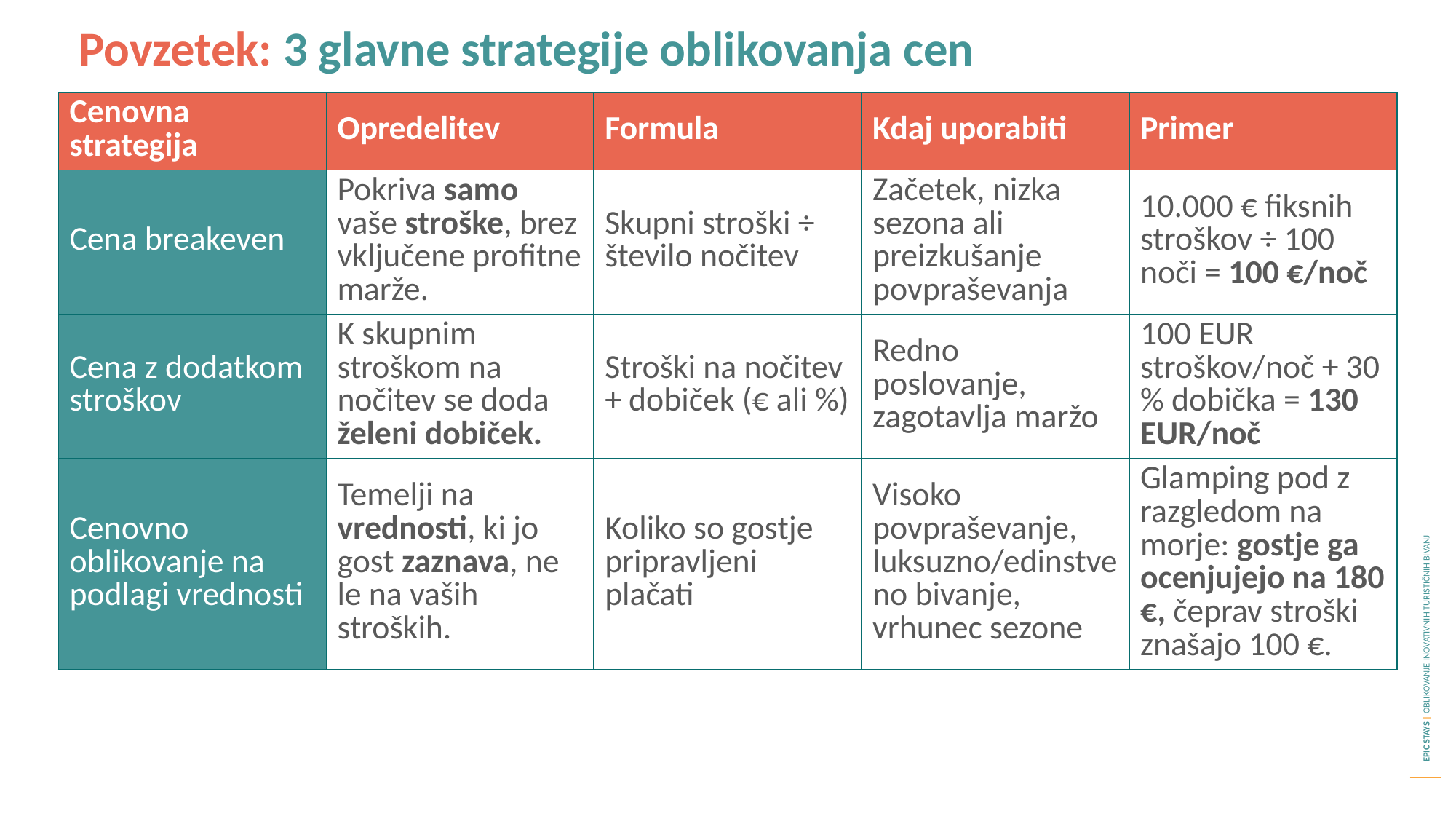

Povzetek: 3 glavne strategije oblikovanja cen
| Cenovna strategija | Opredelitev | Formula | Kdaj uporabiti | Primer |
| --- | --- | --- | --- | --- |
| Cena breakeven | Pokriva samo vaše stroške, brez vključene profitne marže. | Skupni stroški ÷ število nočitev | Začetek, nizka sezona ali preizkušanje povpraševanja | 10.000 € fiksnih stroškov ÷ 100 noči = 100 €/noč |
| Cena z dodatkom stroškov | K skupnim stroškom na nočitev se doda želeni dobiček. | Stroški na nočitev + dobiček (€ ali %) | Redno poslovanje, zagotavlja maržo | 100 EUR stroškov/noč + 30 % dobička = 130 EUR/noč |
| Cenovno oblikovanje na podlagi vrednosti | Temelji na vrednosti, ki jo gost zaznava, ne le na vaših stroških. | Koliko so gostje pripravljeni plačati | Visoko povpraševanje, luksuzno/edinstveno bivanje, vrhunec sezone | Glamping pod z razgledom na morje: gostje ga ocenjujejo na 180 €, čeprav stroški znašajo 100 €. |